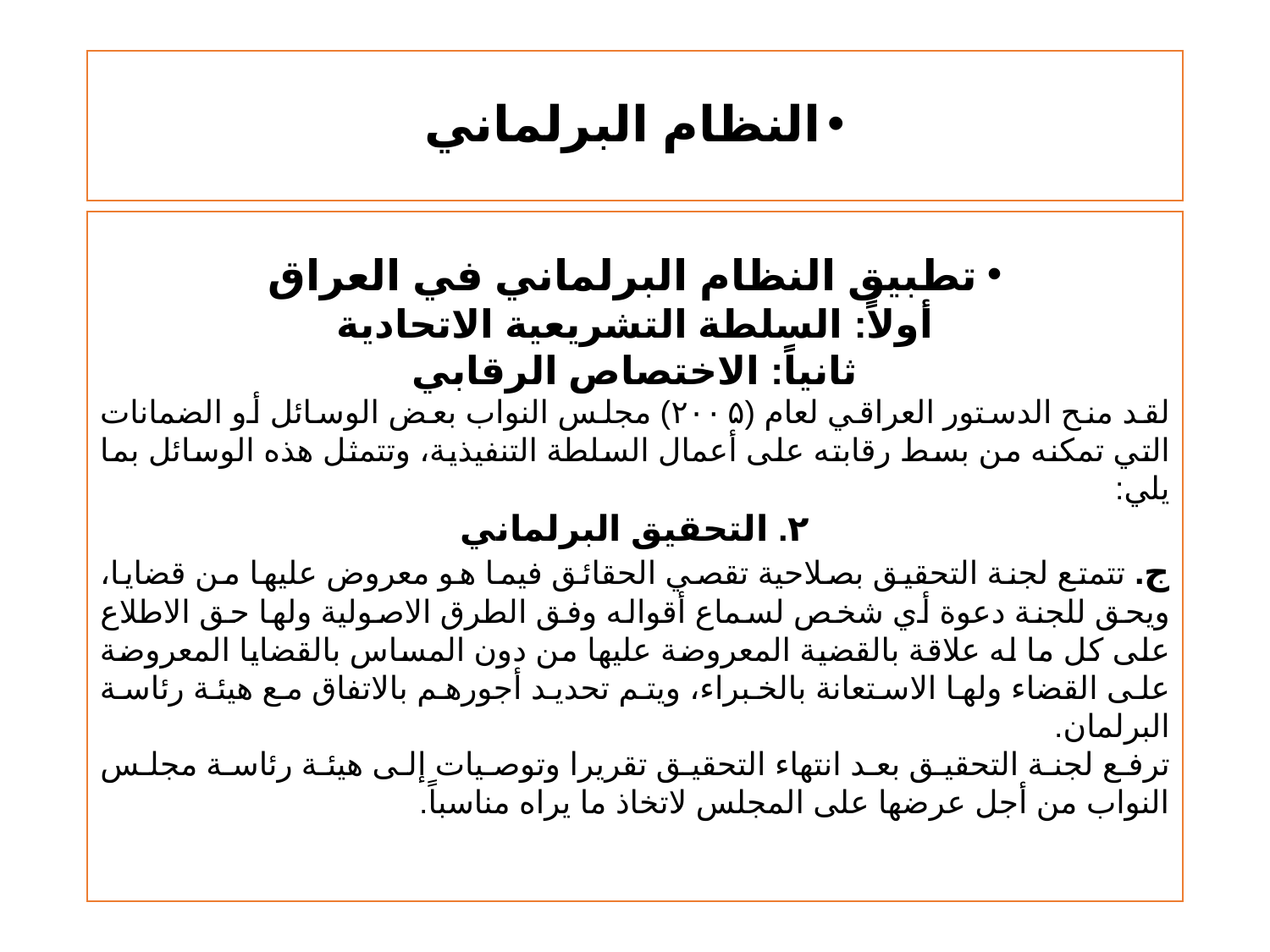

# النظام البرلماني
تطبيق النظام البرلماني في العراق
أولاً: السلطة التشريعية الاتحادية
ثانياً: الاختصاص الرقابي
	لقد منح الدستور العراقي لعام (۲۰۰۵) مجلس النواب بعض الوسائل أو الضمانات التي تمكنه من بسط رقابته على أعمال السلطة التنفيذية، وتتمثل هذه الوسائل بما يلي:
٢. التحقيق البرلماني
ج. تتمتع لجنة التحقيق بصلاحية تقصي الحقائق فيما هو معروض عليها من قضايا، ويحق للجنة دعوة أي شخص لسماع أقواله وفق الطرق الاصولية ولها حق الاطلاع على كل ما له علاقة بالقضية المعروضة عليها من دون المساس بالقضايا المعروضة على القضاء ولها الاستعانة بالخبراء، ويتم تحديد أجورهم بالاتفاق مع هيئة رئاسة البرلمان.
	ترفع لجنة التحقيق بعد انتهاء التحقيق تقريرا وتوصيات إلى هيئة رئاسة مجلس النواب من أجل عرضها على المجلس لاتخاذ ما يراه مناسباً.